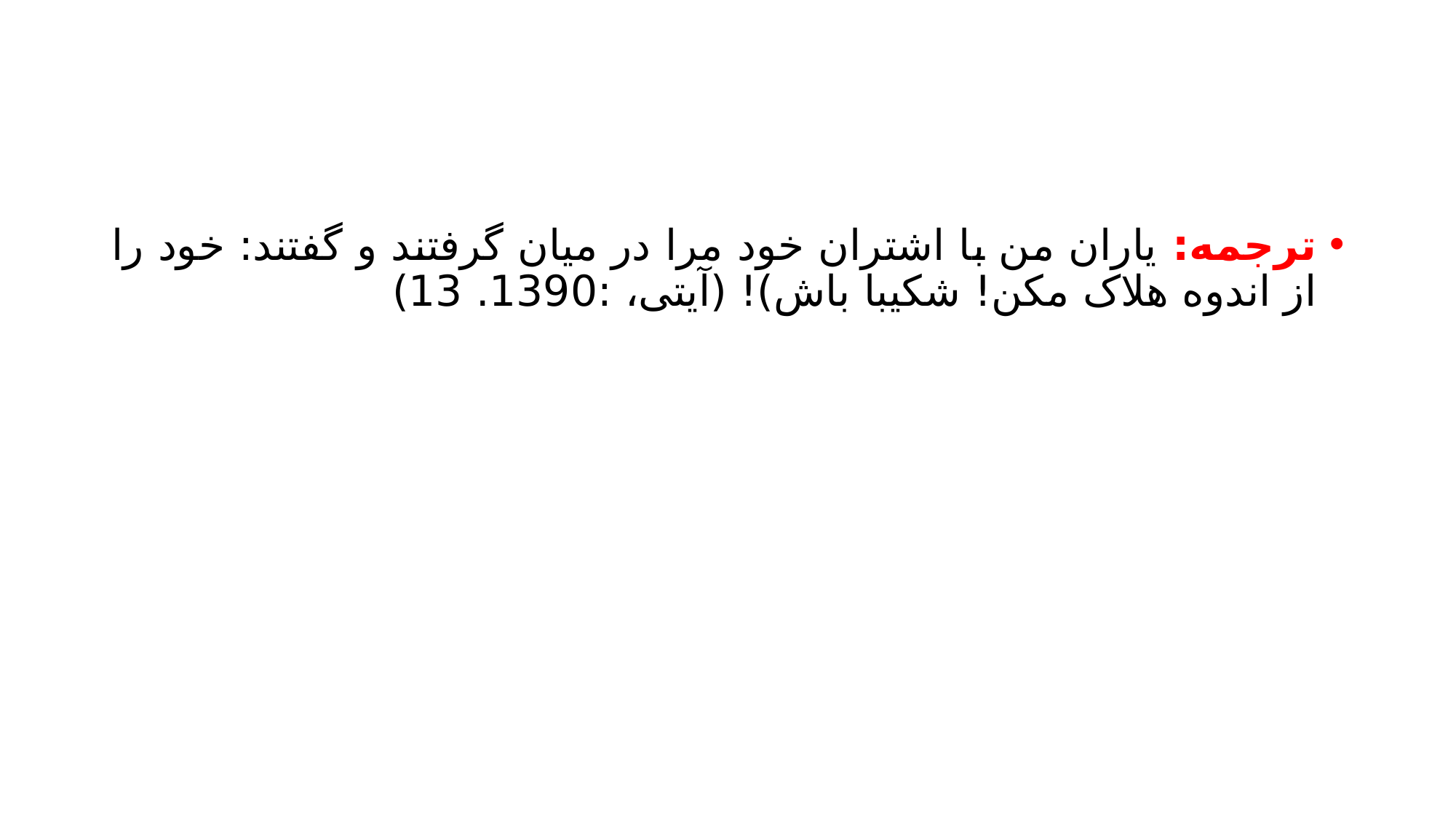

#
ترجمه: یاران من با اشتران خود مرا در میان گرفتند و گفتند: خود را از اندوه هلاک مکن! شکیبا باش)! (آیتی، :1390. 13)